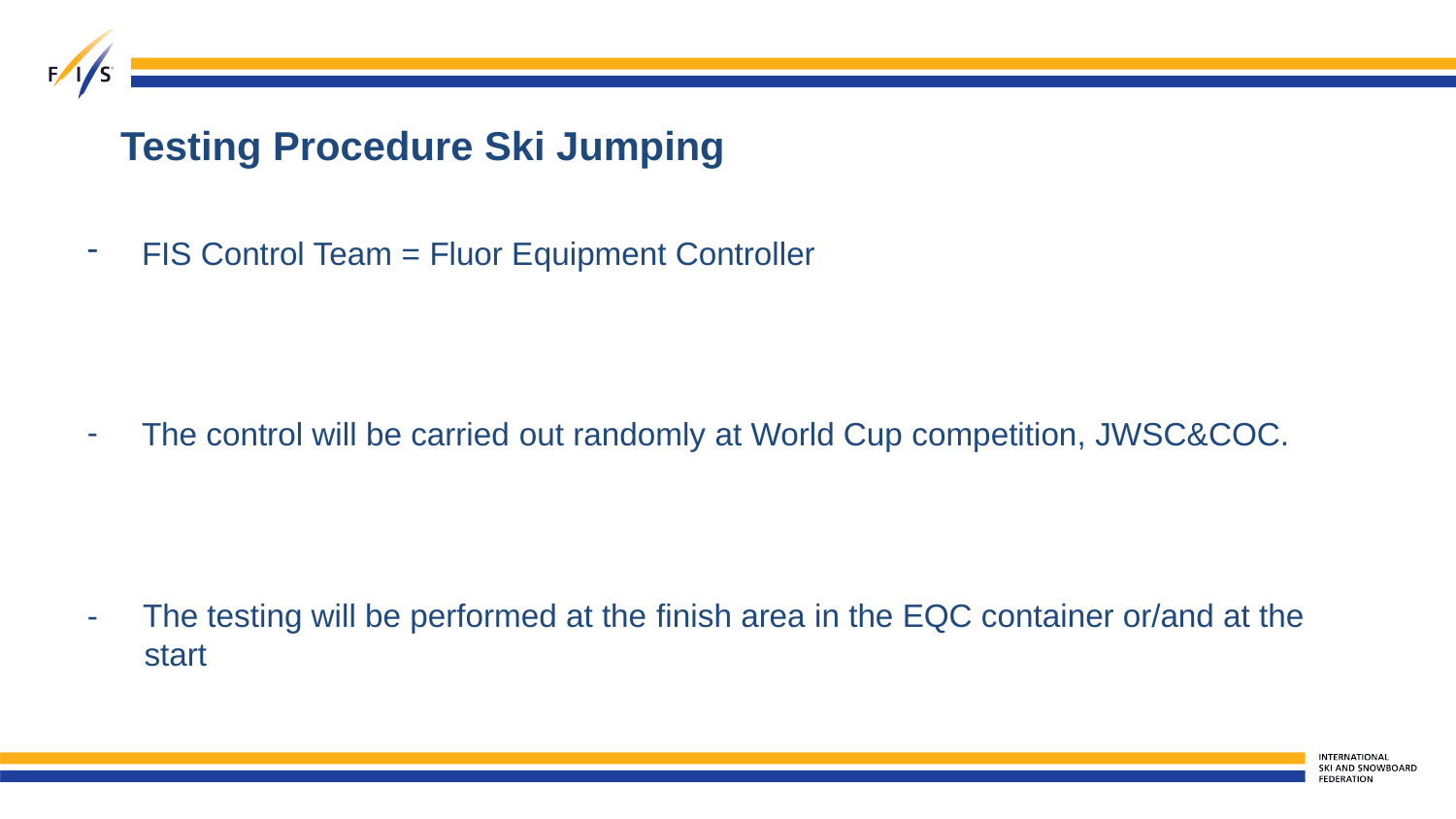

# Testing Procedure Ski Jumping
FIS Control Team = Fluor Equipment Controller

The control will be carried out randomly at World Cup competition, JWSC&COC.

-     The testing will be performed at the finish area in the EQC container or/and at the start